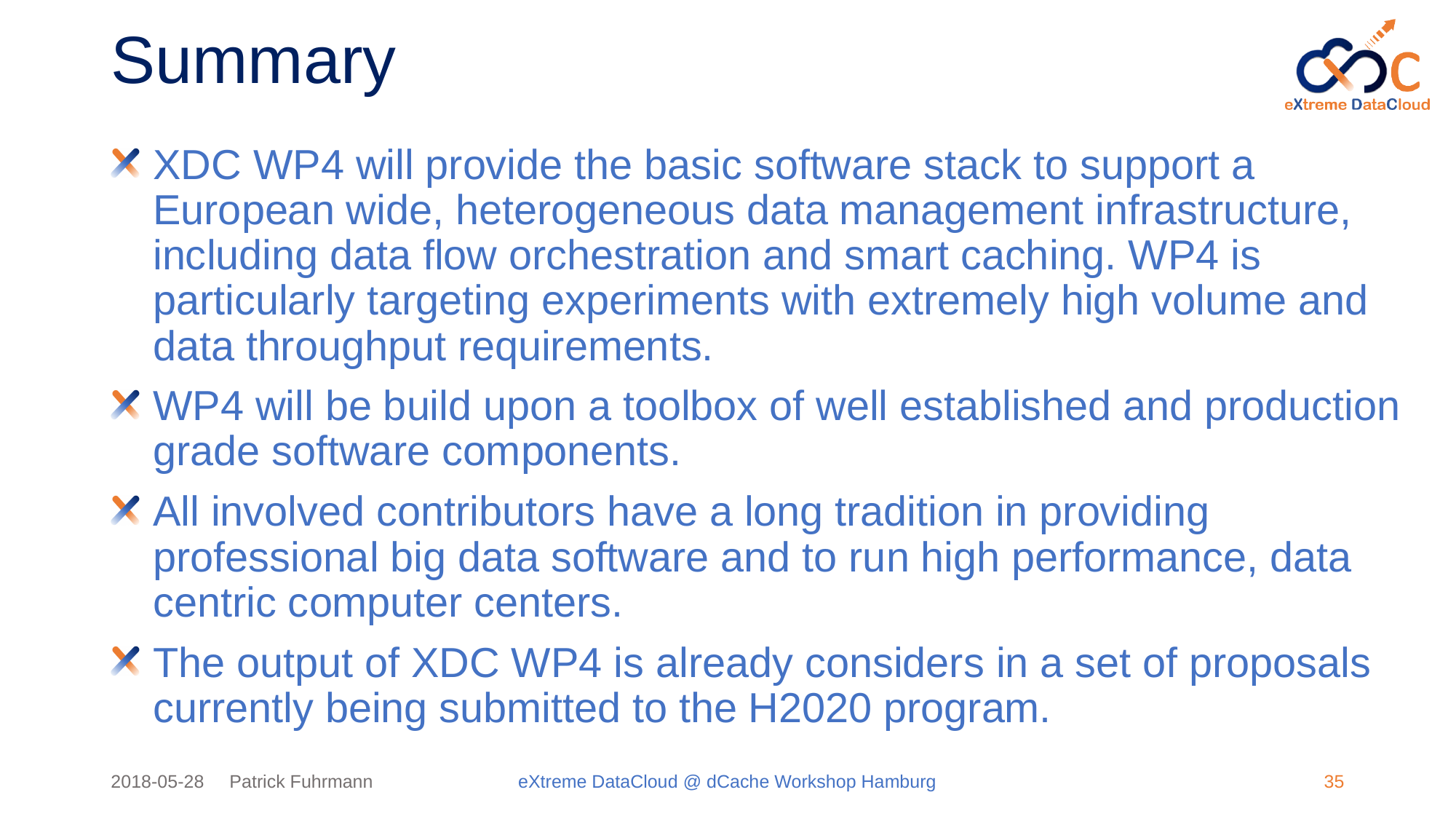

# Summary
XDC WP4 will provide the basic software stack to support a European wide, heterogeneous data management infrastructure, including data flow orchestration and smart caching. WP4 is particularly targeting experiments with extremely high volume and data throughput requirements.
WP4 will be build upon a toolbox of well established and production grade software components.
All involved contributors have a long tradition in providing professional big data software and to run high performance, data centric computer centers.
The output of XDC WP4 is already considers in a set of proposals currently being submitted to the H2020 program.
2018-05-28     Patrick Fuhrmann
eXtreme DataCloud @ dCache Workshop Hamburg
                 35